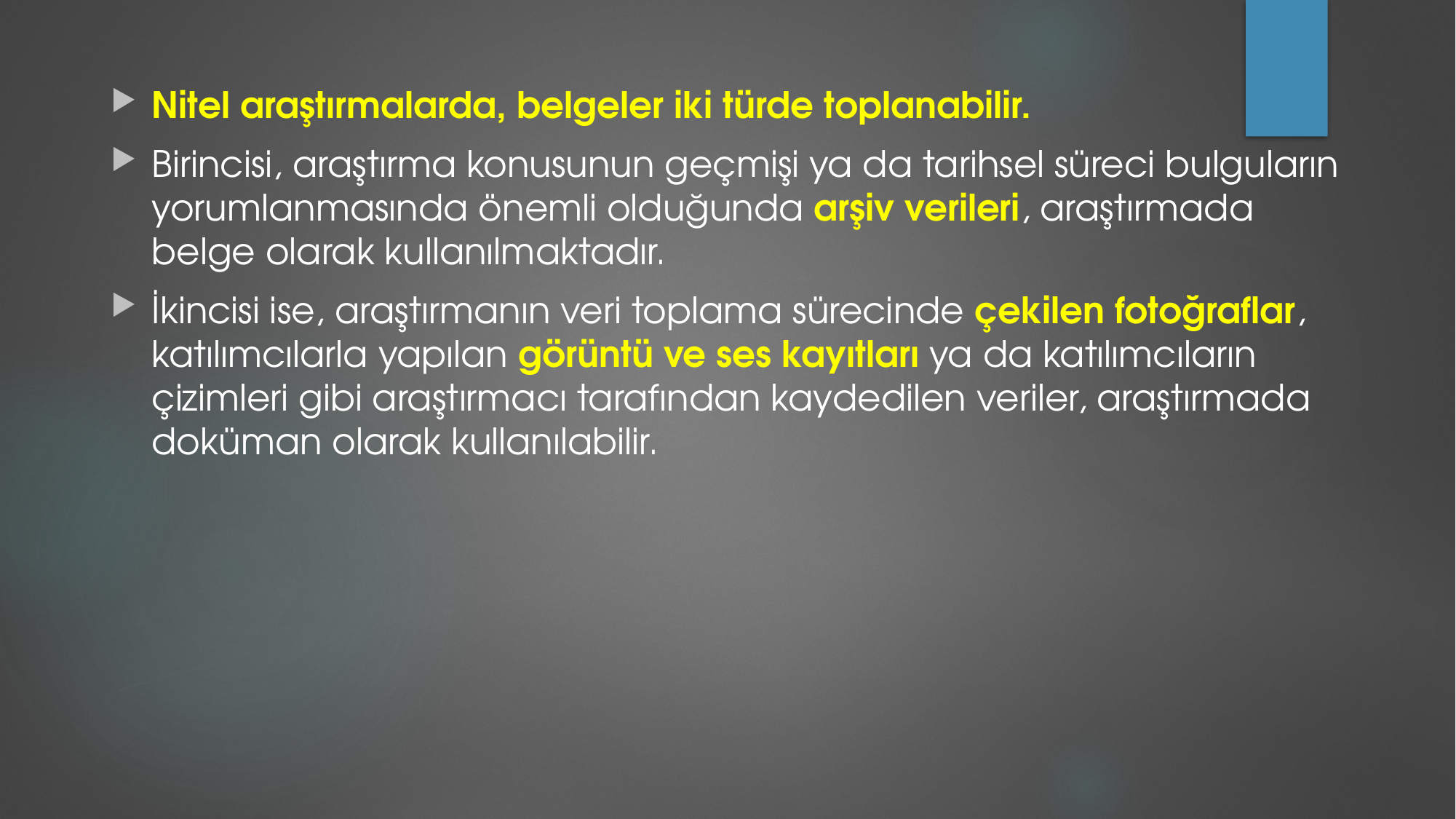

Nitel araştırmalarda, belgeler iki türde toplanabilir.
Birincisi, araştırma konusunun geçmişi ya da tarihsel süreci bulguların yorumlanmasında önemli olduğunda arşiv verileri, araştırmada belge olarak kullanılmaktadır.
İkincisi ise, araştırmanın veri toplama sürecinde çekilen fotoğraflar, katılımcılarla yapılan görüntü ve ses kayıtları ya da katılımcıların çizimleri gibi araştırmacı tarafından kaydedilen veriler, araştırmada doküman olarak kullanılabilir.